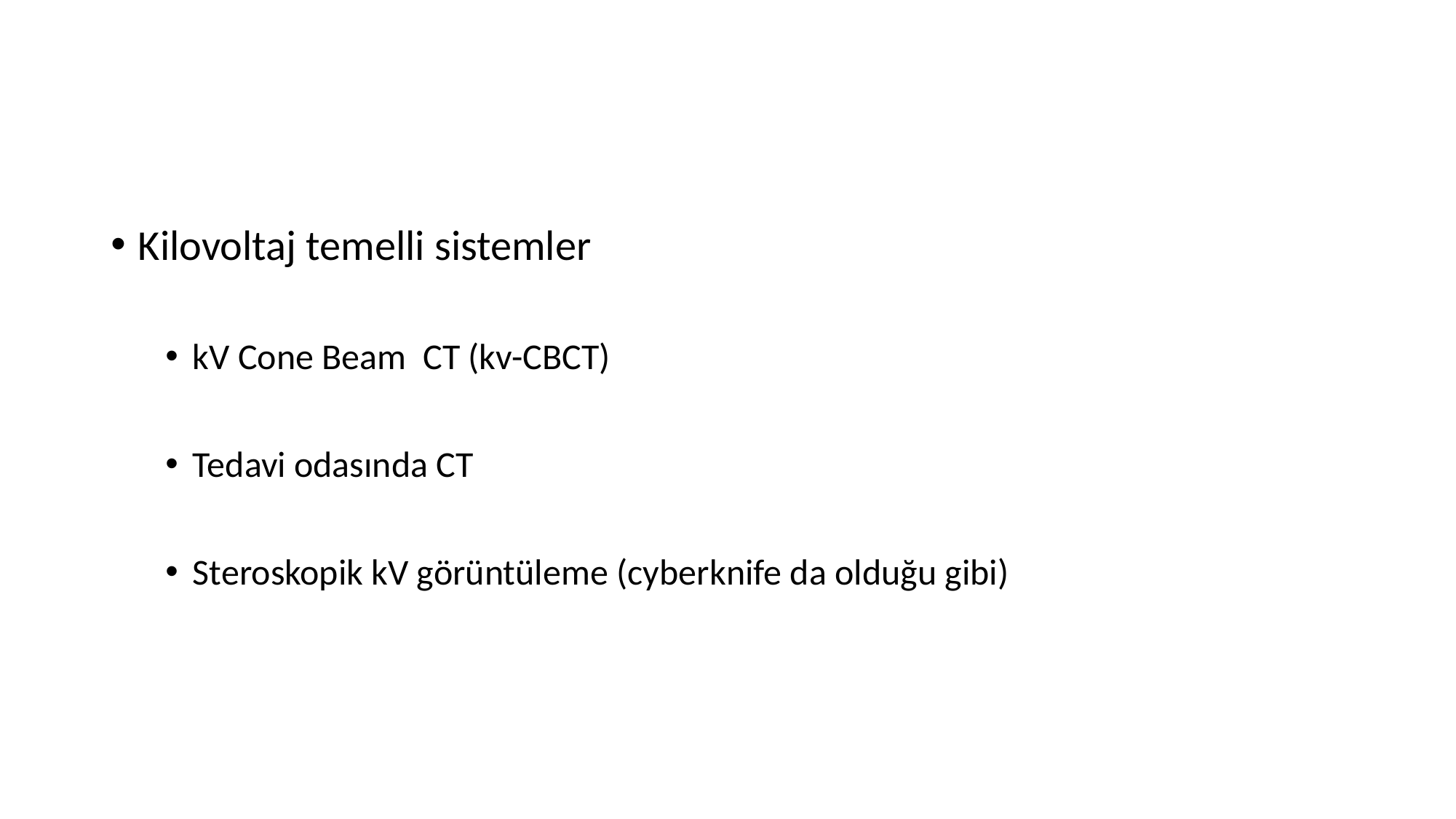

#
Kilovoltaj temelli sistemler

kV Cone Beam  CT (kv-CBCT)

Tedavi odasında CT

Steroskopik kV görüntüleme (cyberknife da olduğu gibi)